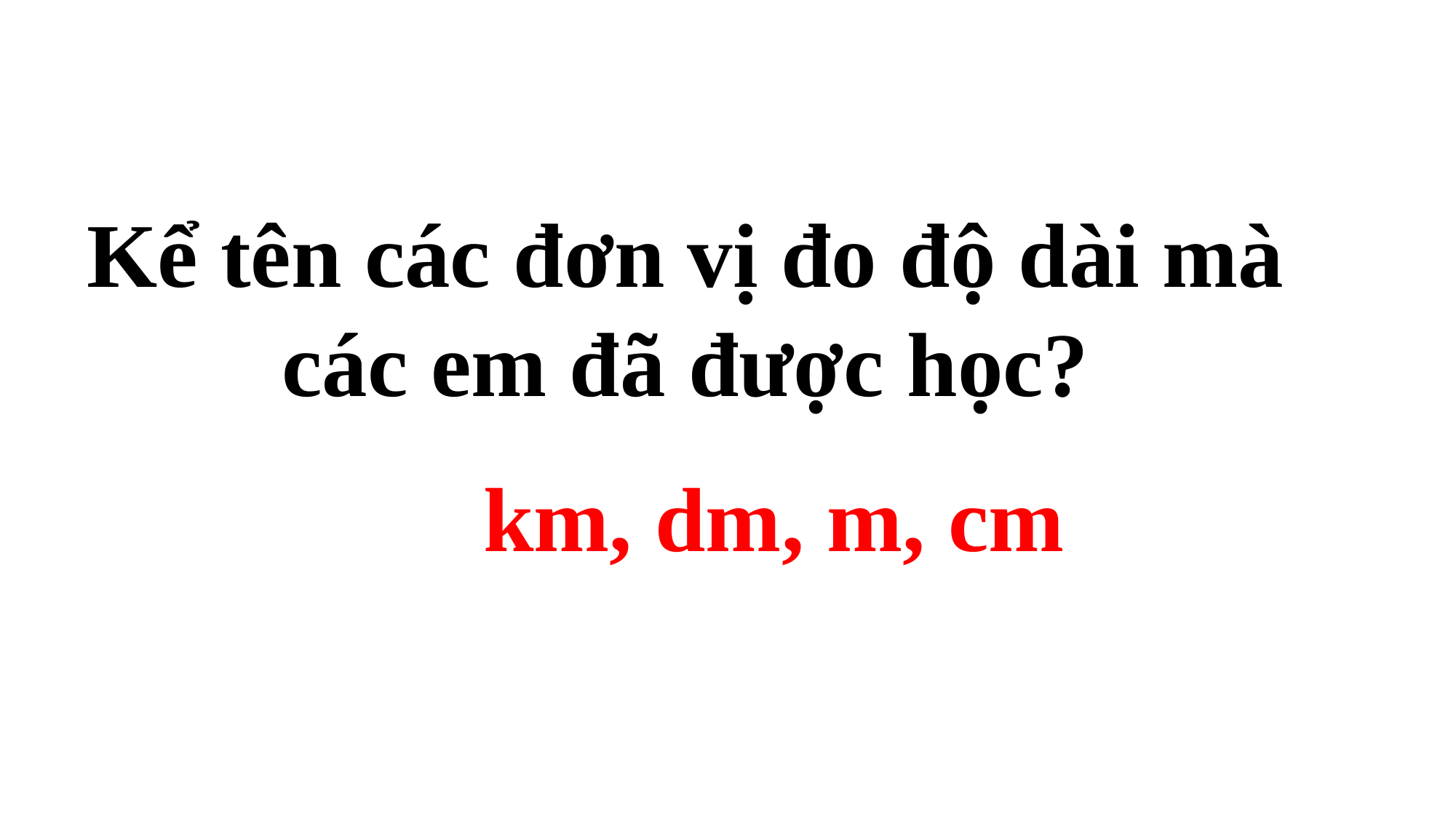

Kể tên các đơn vị đo độ dài mà các em đã được học?
km, dm, m, cm